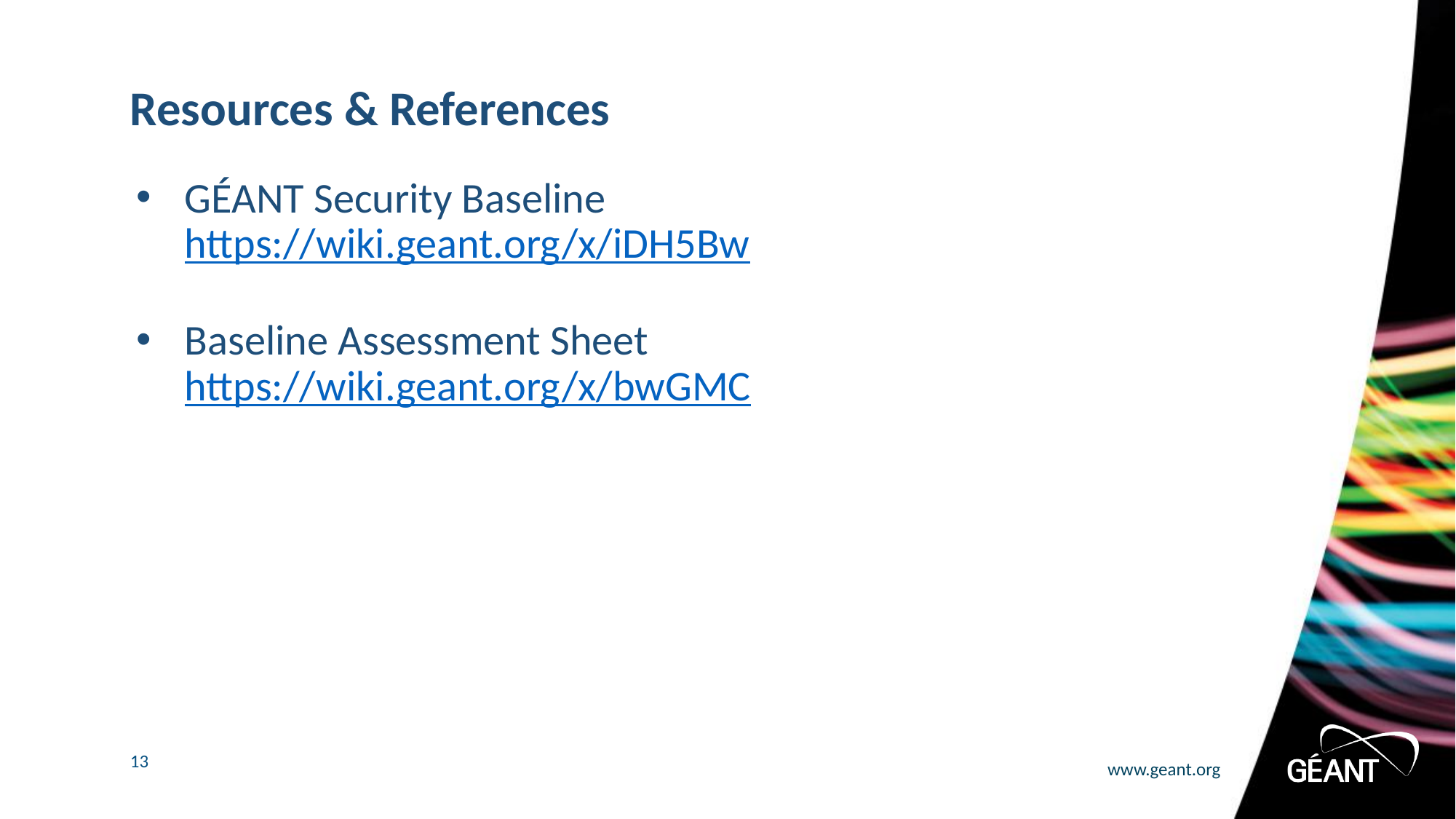

# Resources & References
GÉANT Security Baseline
https://wiki.geant.org/x/iDH5Bw
Baseline Assessment Sheet
https://wiki.geant.org/x/bwGMC